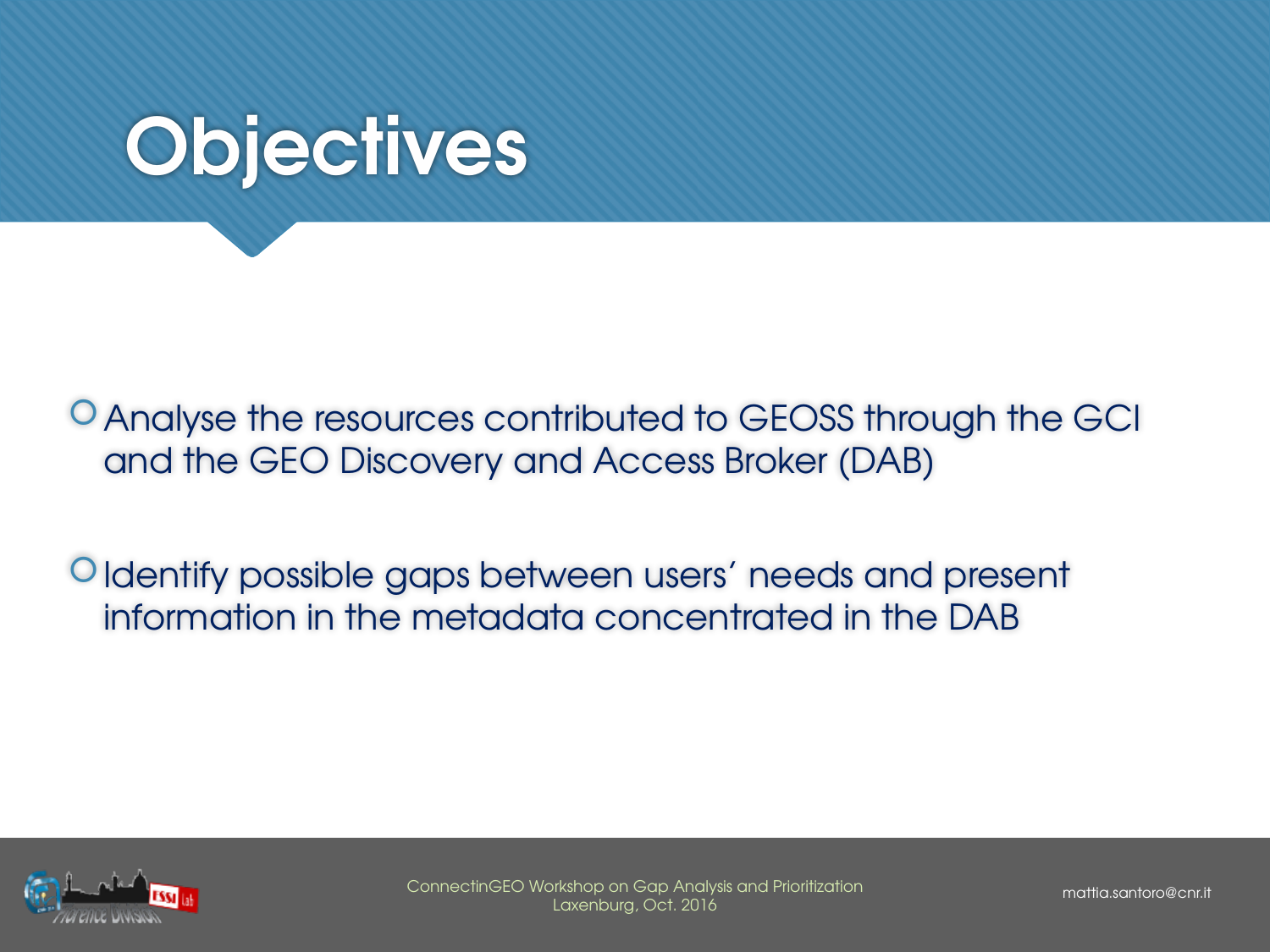

# Objectives
Analyse the resources contributed to GEOSS through the GCI and the GEO Discovery and Access Broker (DAB)

Identify possible gaps between users’ needs and present information in the metadata concentrated in the DAB